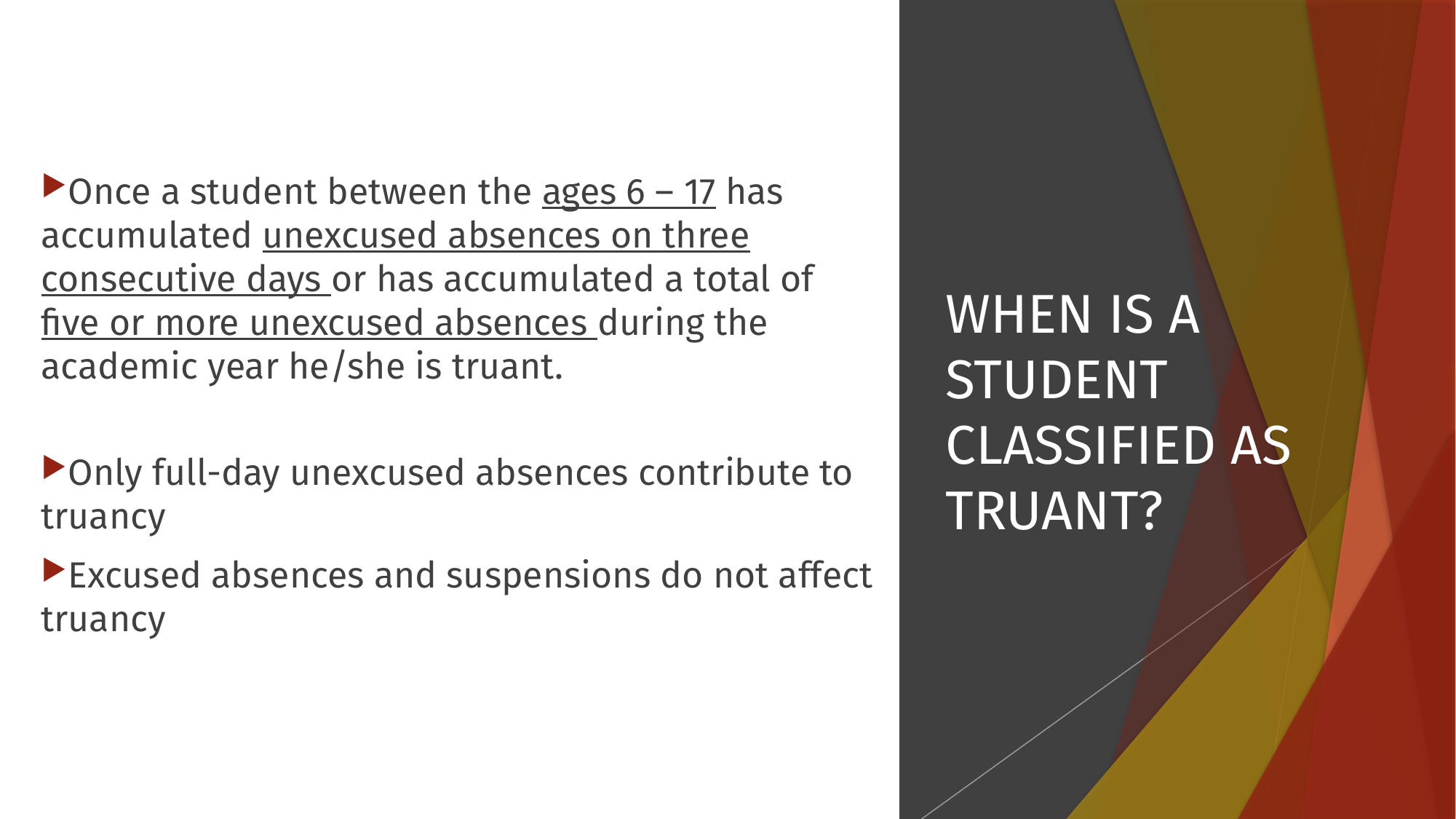

Once a student between the ages 6 – 17 has accumulated unexcused absences on three consecutive days or has accumulated a total of five or more unexcused absences during the academic year he/she is truant.

Only full-day unexcused absences contribute to truancy
Excused absences and suspensions do not affect truancy
# When is a Student Classified as Truant?